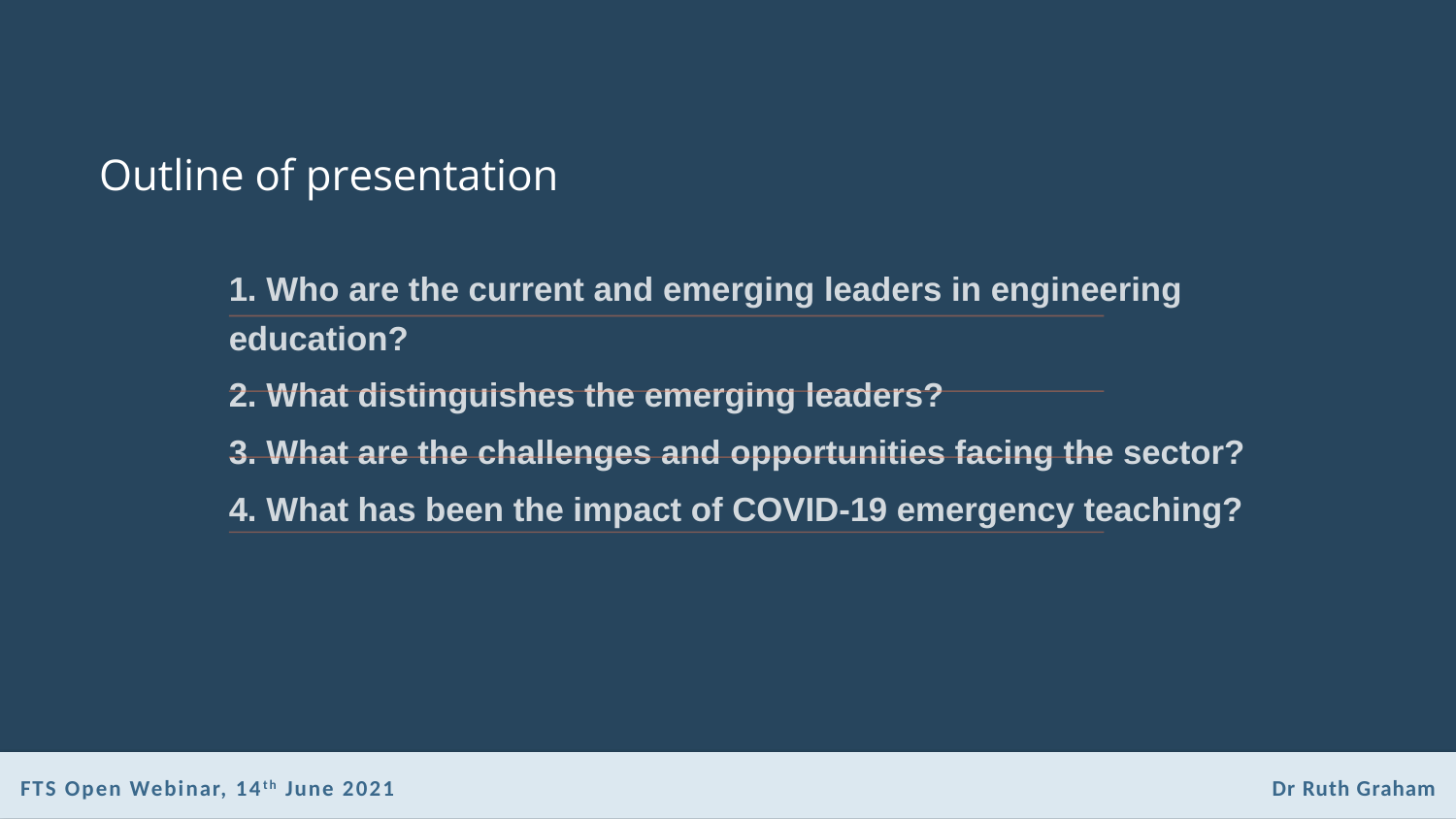

# Outline of presentation
1. Who are the current and emerging leaders in engineering education?
2. What distinguishes the emerging leaders?
3. What are the challenges and opportunities facing the sector?
4. What has been the impact of COVID-19 emergency teaching?